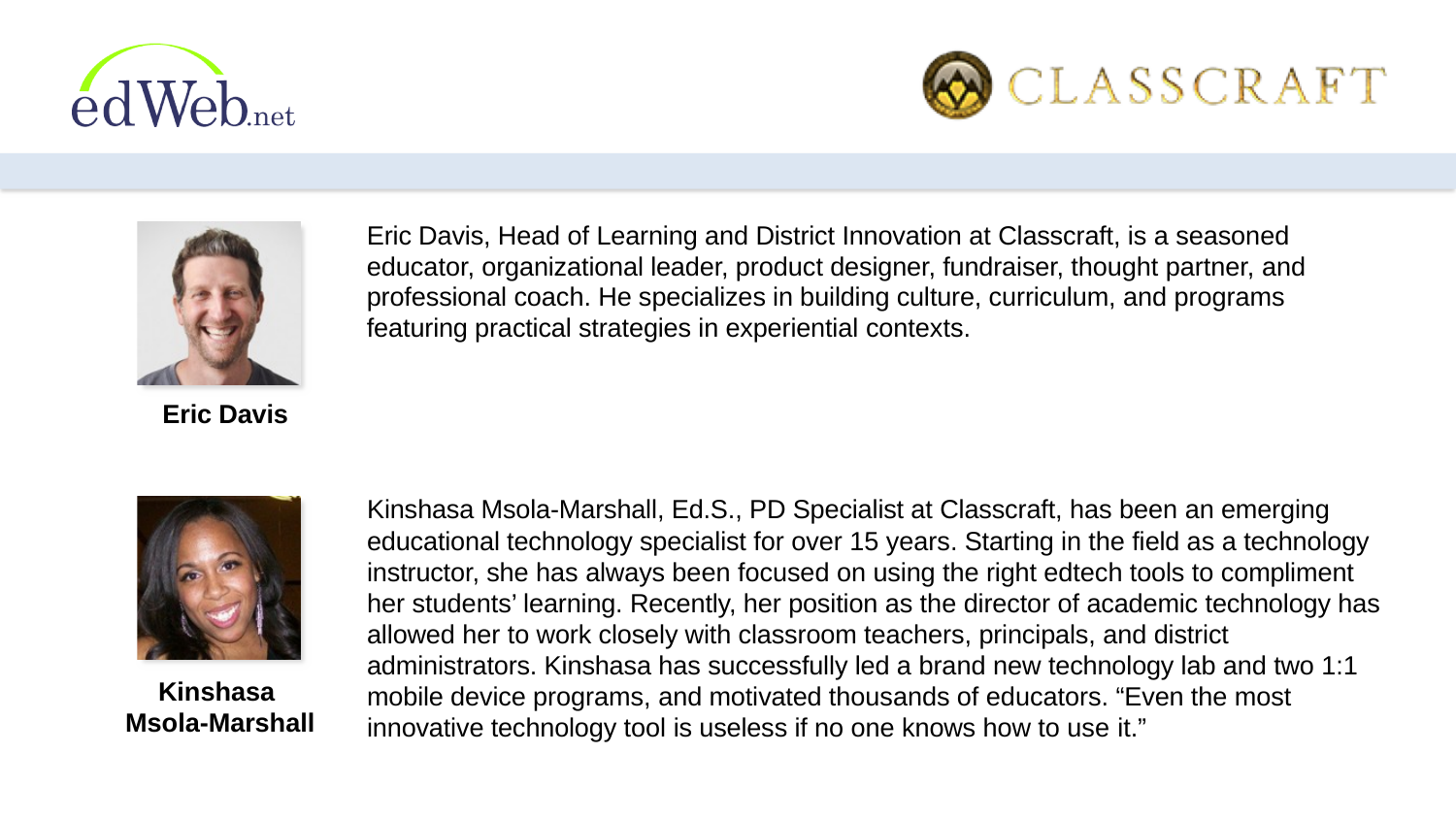

Eric Davis, Head of Learning and District Innovation at Classcraft, is a seasoned  educator, organizational leader, product designer, fundraiser, thought partner, and  professional coach. He specializes in building culture, curriculum, and programs  featuring practical strategies in experiential contexts.

Eric Davis

Kinshasa Msola-Marshall, Ed.S., PD Specialist at Classcraft, has been an emerging  educational technology specialist for over 15 years. Starting in the field as a technology  instructor, she has always been focused on using the right edtech tools to compliment  her students’ learning. Recently, her position as the director of academic technology has  allowed her to work closely with classroom teachers, principals, and district  administrators. Kinshasa has successfully led a brand new technology lab and two 1:1  mobile device programs, and motivated thousands of educators. “Even the most  innovative technology tool is useless if no one knows how to use it.”

Kinshasa  Msola-Marshall